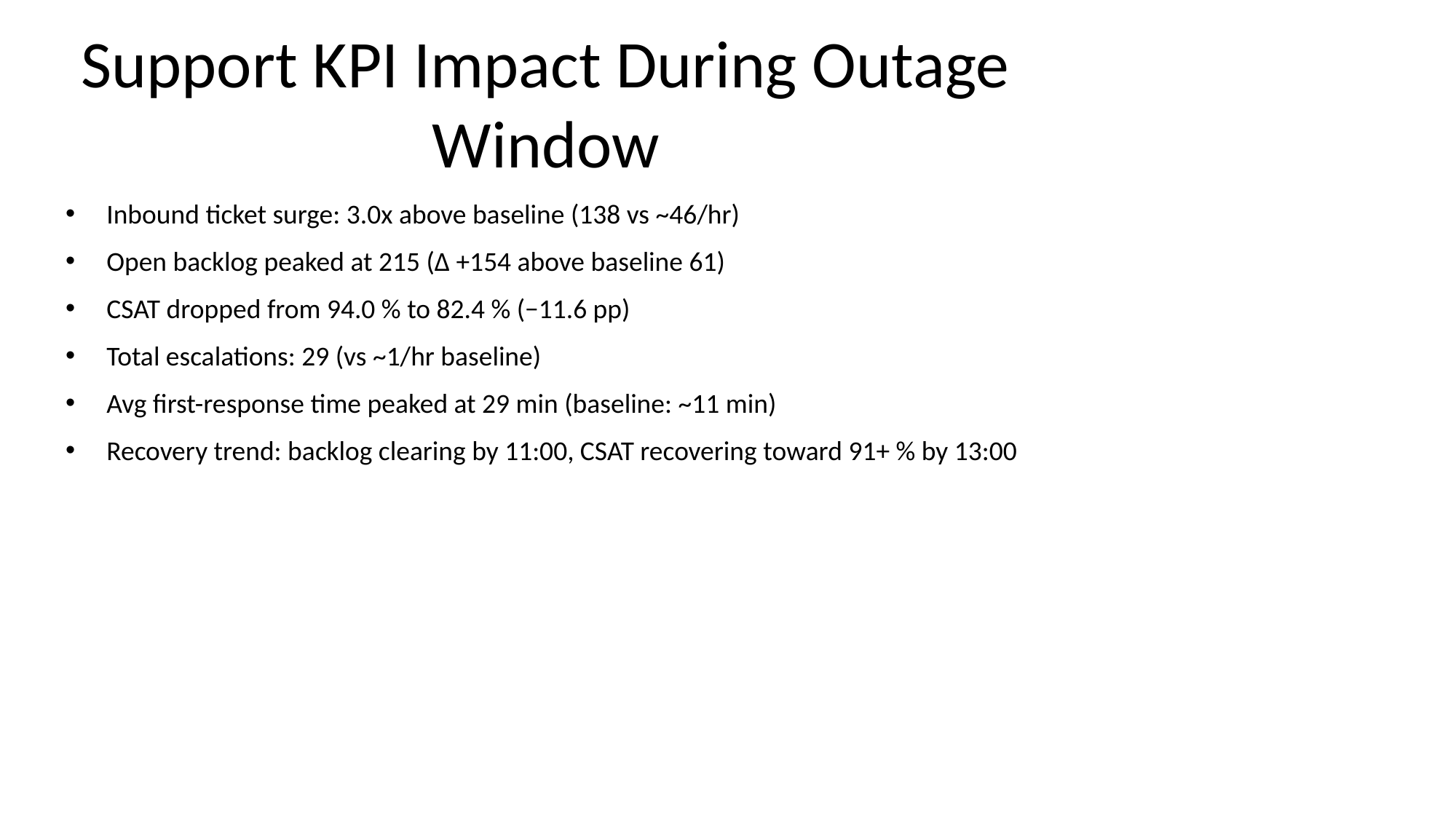

# Support KPI Impact During Outage Window
Inbound ticket surge: 3.0x above baseline (138 vs ~46/hr)
Open backlog peaked at 215 (Δ +154 above baseline 61)
CSAT dropped from 94.0 % to 82.4 % (−11.6 pp)
Total escalations: 29 (vs ~1/hr baseline)
Avg first-response time peaked at 29 min (baseline: ~11 min)
Recovery trend: backlog clearing by 11:00, CSAT recovering toward 91+ % by 13:00